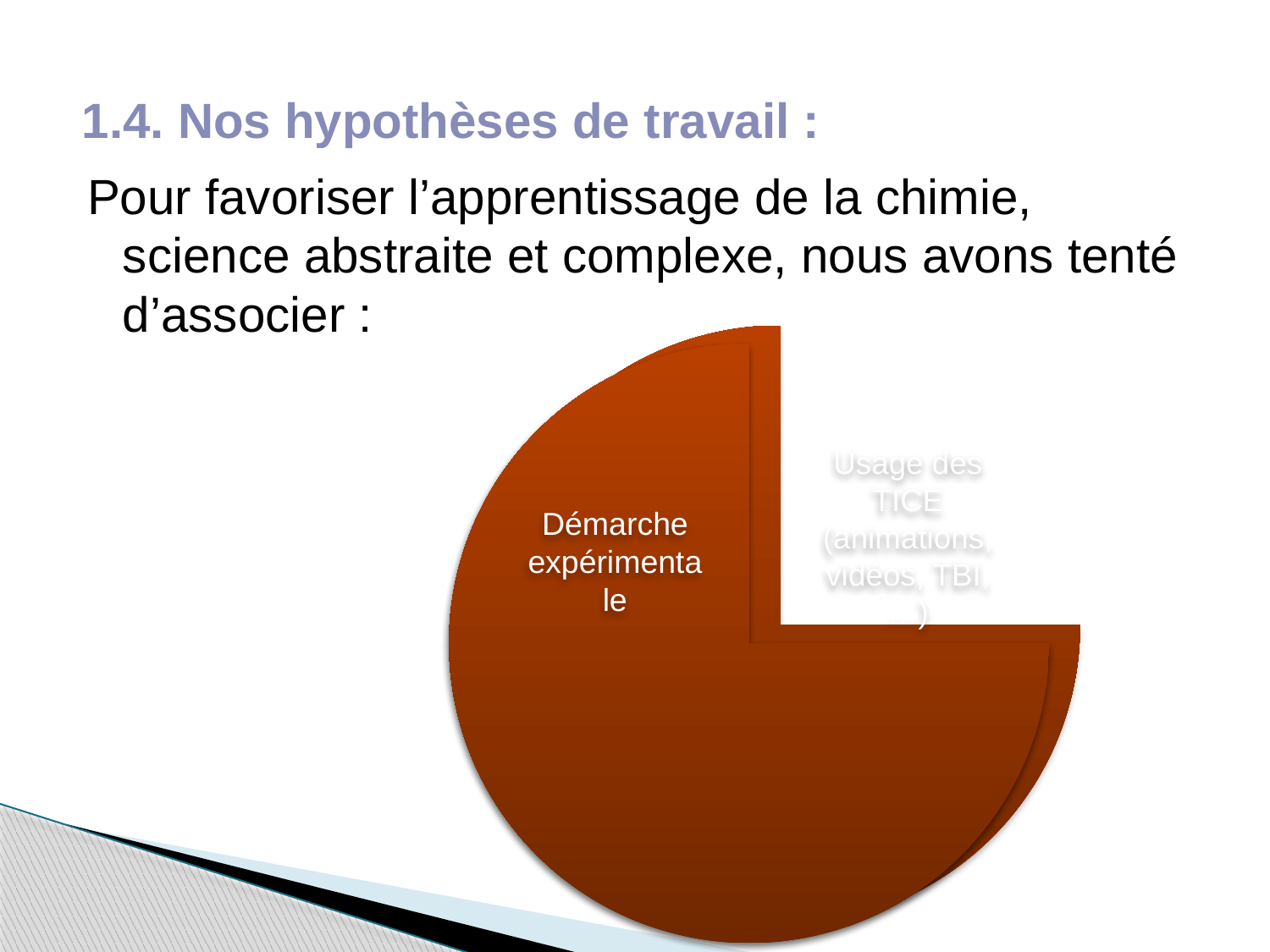

# 1.4. Nos hypothèses de travail :
Pour favoriser l’apprentissage de la chimie, science abstraite et complexe, nous avons tenté d’associer :
Usage des TICE
(animations, vidéos, TBI,…)
Démarche expérimentale
Approche systémique